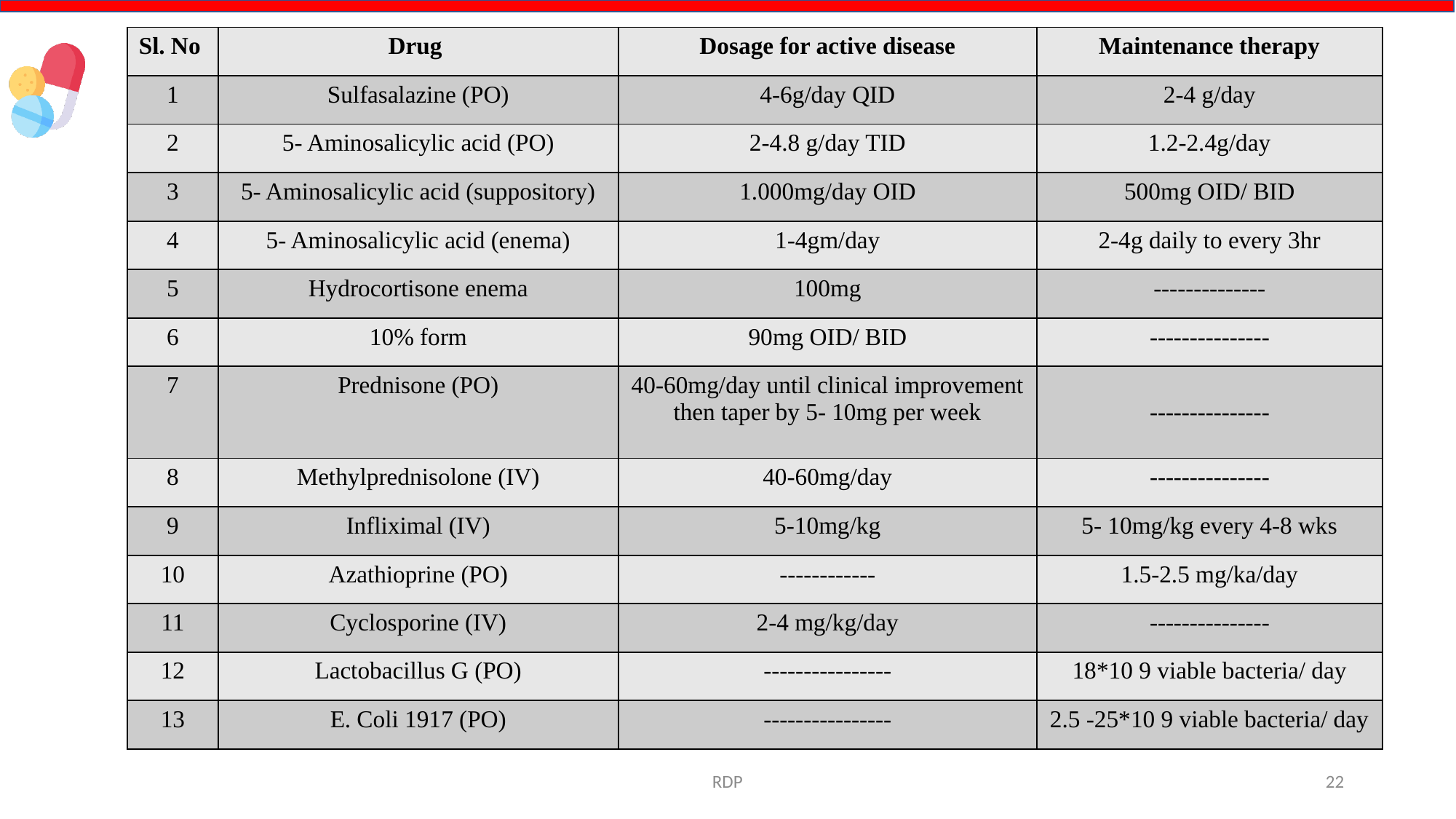

| Sl. No | Drug | Dosage for active disease | Maintenance therapy |
| --- | --- | --- | --- |
| 1 | Sulfasalazine (PO) | 4-6g/day QID | 2-4 g/day |
| 2 | 5- Aminosalicylic acid (PO) | 2-4.8 g/day TID | 1.2-2.4g/day |
| 3 | 5- Aminosalicylic acid (suppository) | 1.000mg/day OID | 500mg OID/ BID |
| 4 | 5- Aminosalicylic acid (enema) | 1-4gm/day | 2-4g daily to every 3hr |
| 5 | Hydrocortisone enema | 100mg | -------------- |
| 6 | 10% form | 90mg OID/ BID | --------------- |
| 7 | Prednisone (PO) | 40-60mg/day until clinical improvement then taper by 5- 10mg per week | --------------- |
| 8 | Methylprednisolone (IV) | 40-60mg/day | --------------- |
| 9 | Infliximal (IV) | 5-10mg/kg | 5- 10mg/kg every 4-8 wks |
| 10 | Azathioprine (PO) | ------------ | 1.5-2.5 mg/ka/day |
| 11 | Cyclosporine (IV) | 2-4 mg/kg/day | --------------- |
| 12 | Lactobacillus G (PO) | ---------------- | 18\*10 9 viable bacteria/ day |
| 13 | E. Coli 1917 (PO) | ---------------- | 2.5 -25\*10 9 viable bacteria/ day |
RDP
22